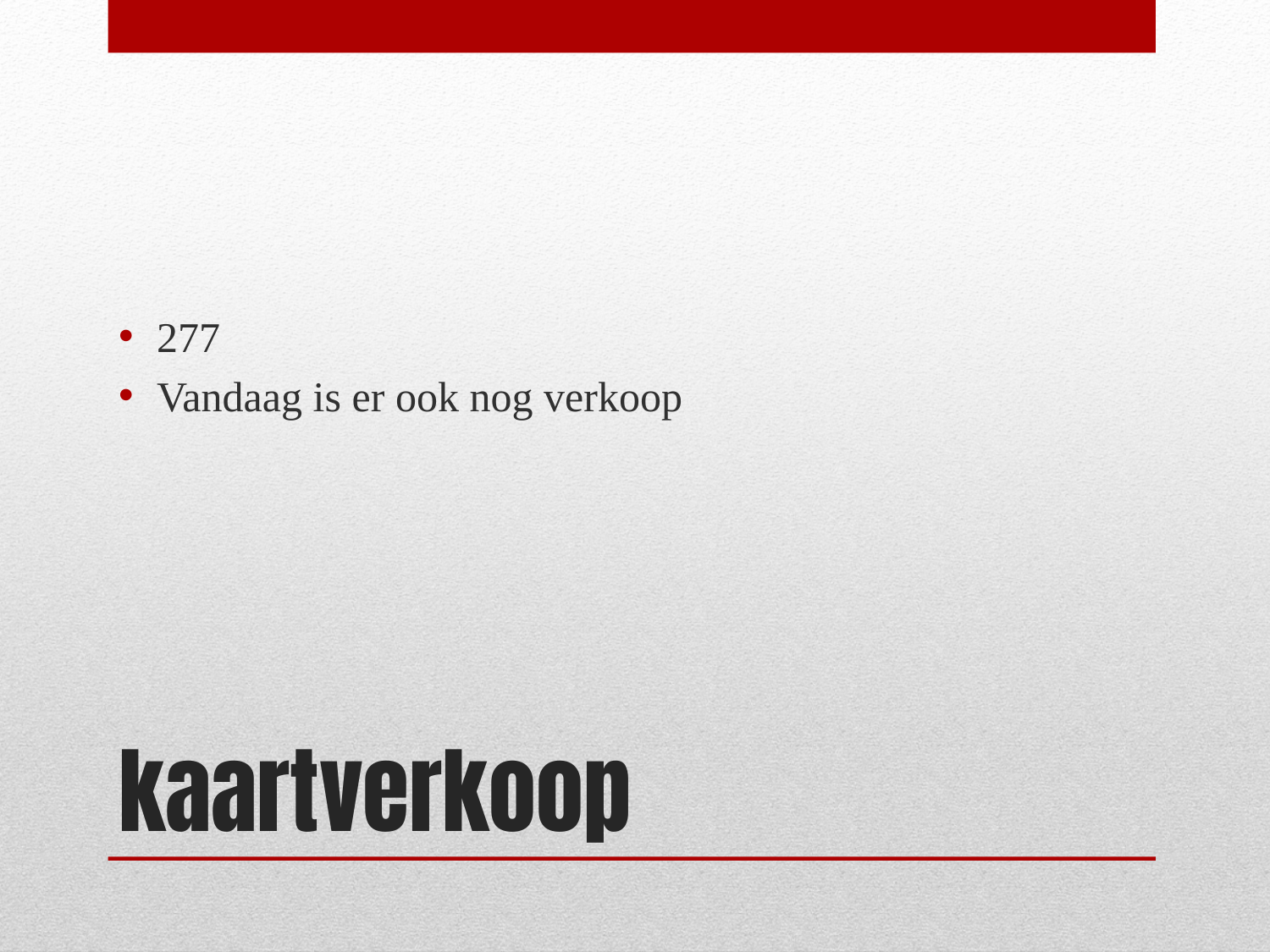

277
Vandaag is er ook nog verkoop
# kaartverkoop